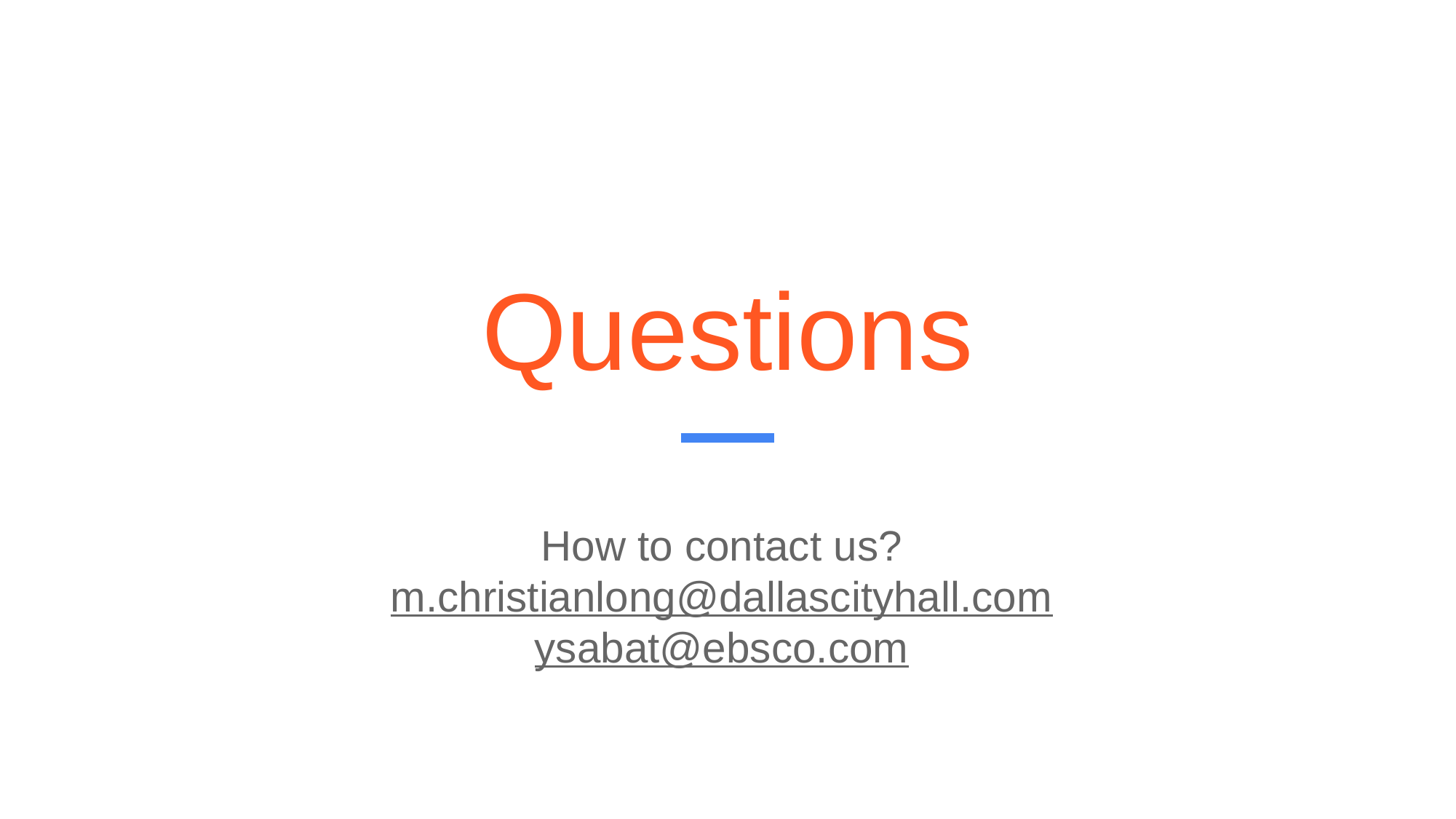

# Questions
How to contact us?
m.christianlong@dallascityhall.com
ysabat@ebsco.com